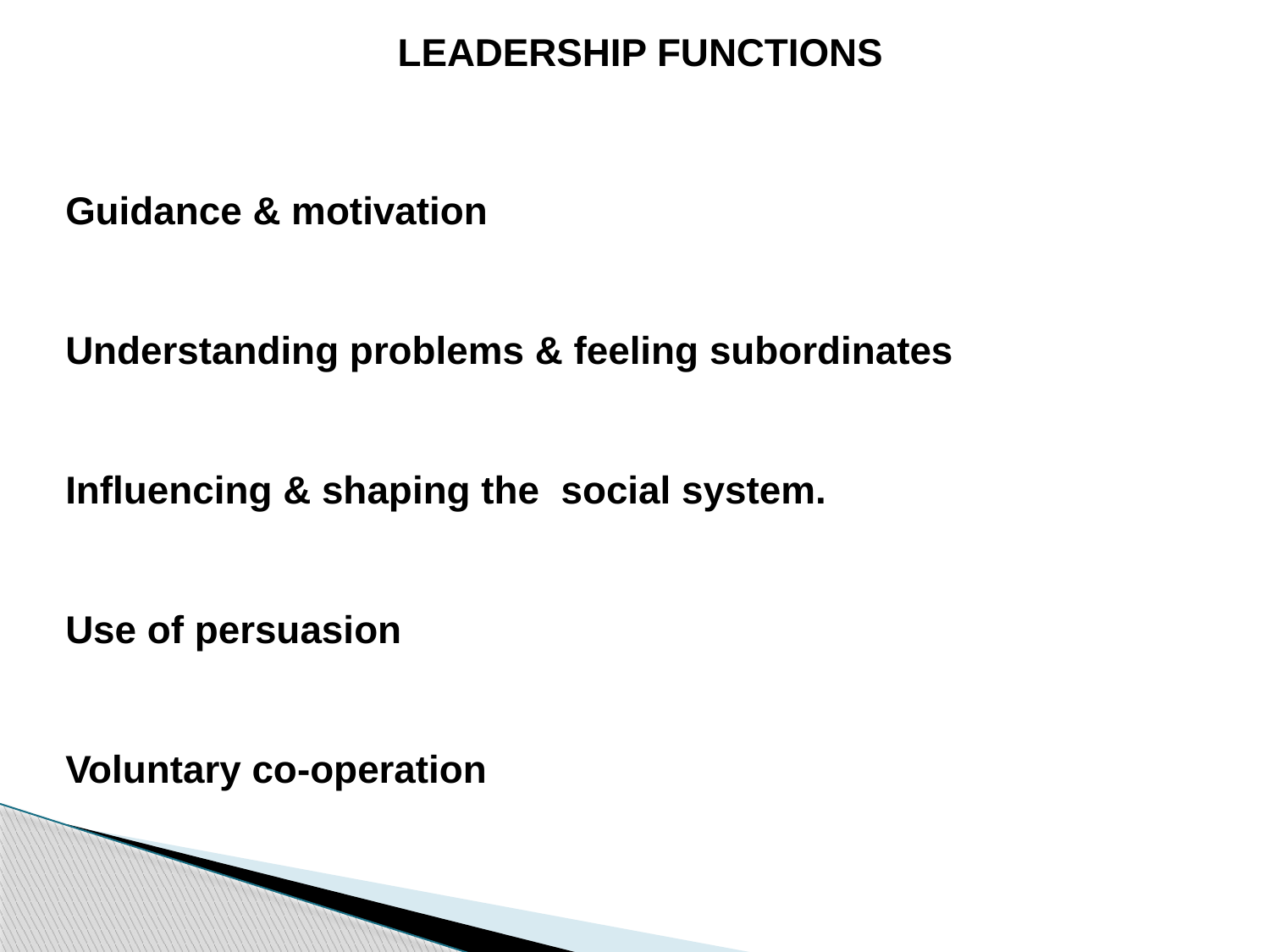

LEADERSHIP FUNCTIONS
Guidance & motivation

Understanding problems & feeling subordinates

Influencing & shaping the  social system.

Use of persuasion

Voluntary co-operation